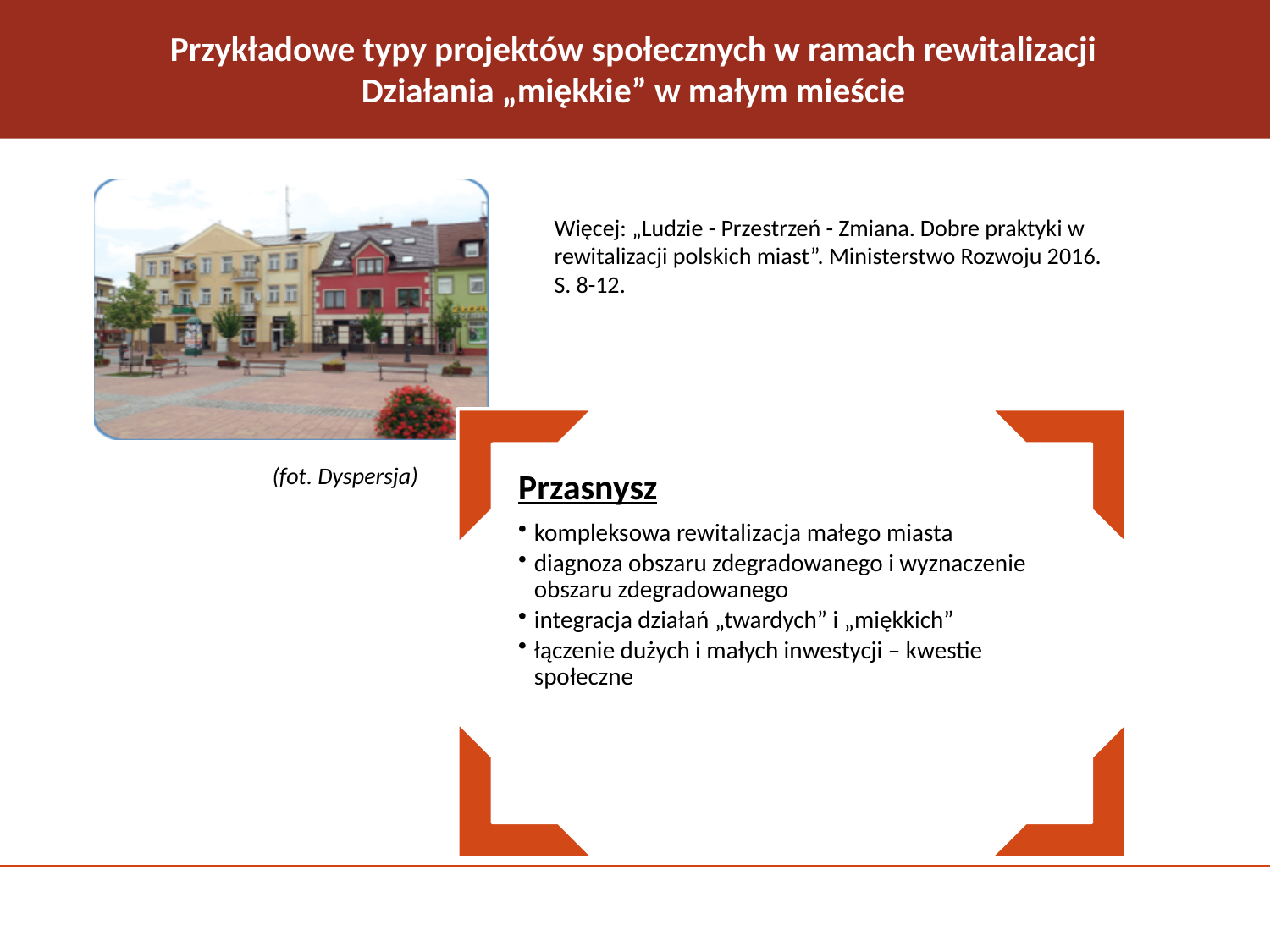

# Przykładowe typy projektów społecznych w ramach rewitalizacji Działania „miękkie” w małym mieście
Przasnysz
kompleksowa rewitalizacja małego miasta
diagnoza obszaru zdegradowanego i wyznaczenie obszaru zdegradowanego
integracja działań „twardych” i „miękkich”
łączenie dużych i małych inwestycji – kwestie społeczne
Więcej: „Ludzie - Przestrzeń - Zmiana. Dobre praktyki w rewitalizacji polskich miast”. Ministerstwo Rozwoju 2016. S. 8-12.
(fot. Dyspersja)